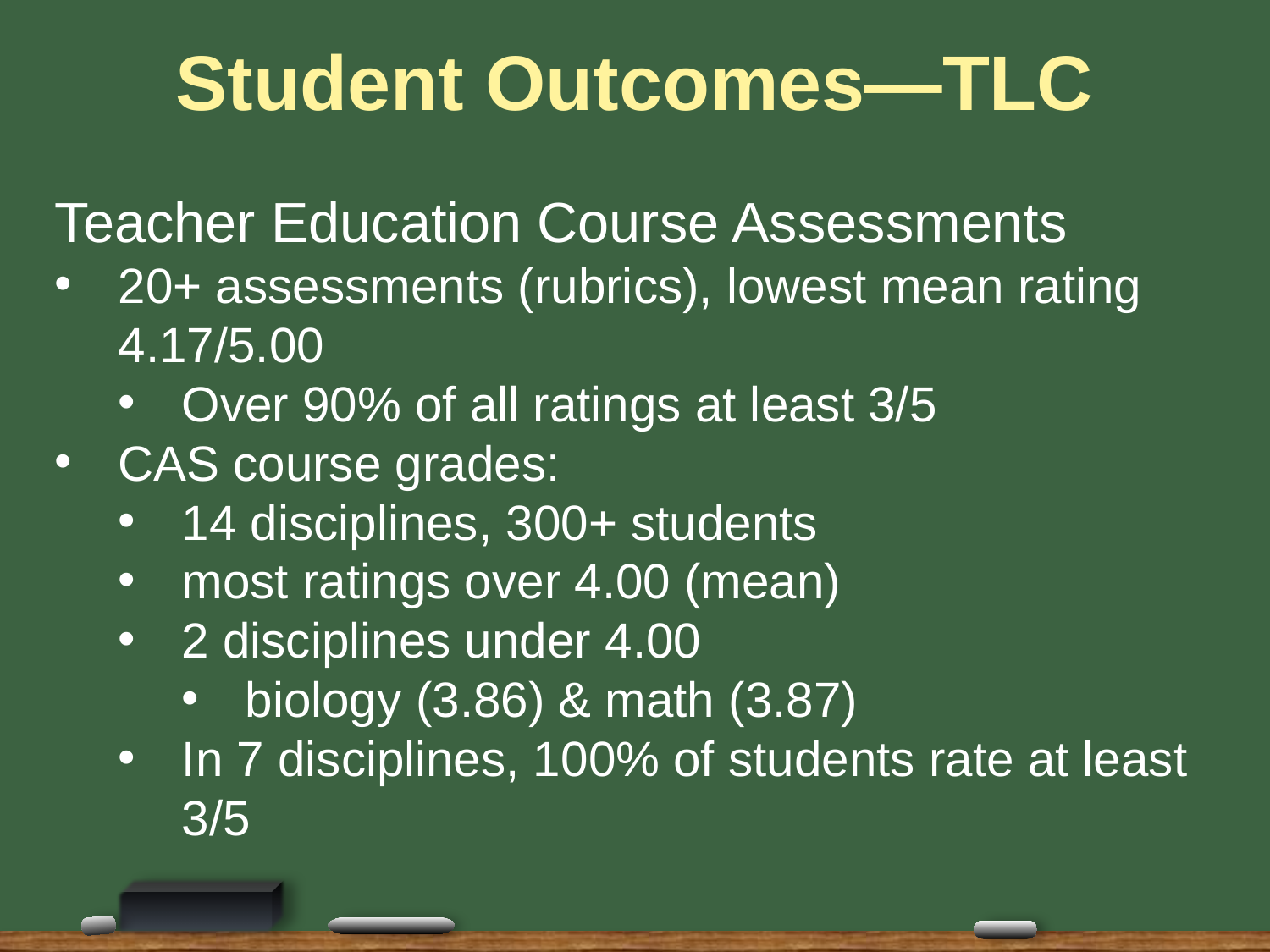

# Student Outcomes—TLC
Teacher Education Course Assessments
20+ assessments (rubrics), lowest mean rating 4.17/5.00
Over 90% of all ratings at least 3/5
CAS course grades:
14 disciplines, 300+ students
most ratings over 4.00 (mean)
2 disciplines under 4.00
biology (3.86) & math (3.87)
In 7 disciplines, 100% of students rate at least 3/5